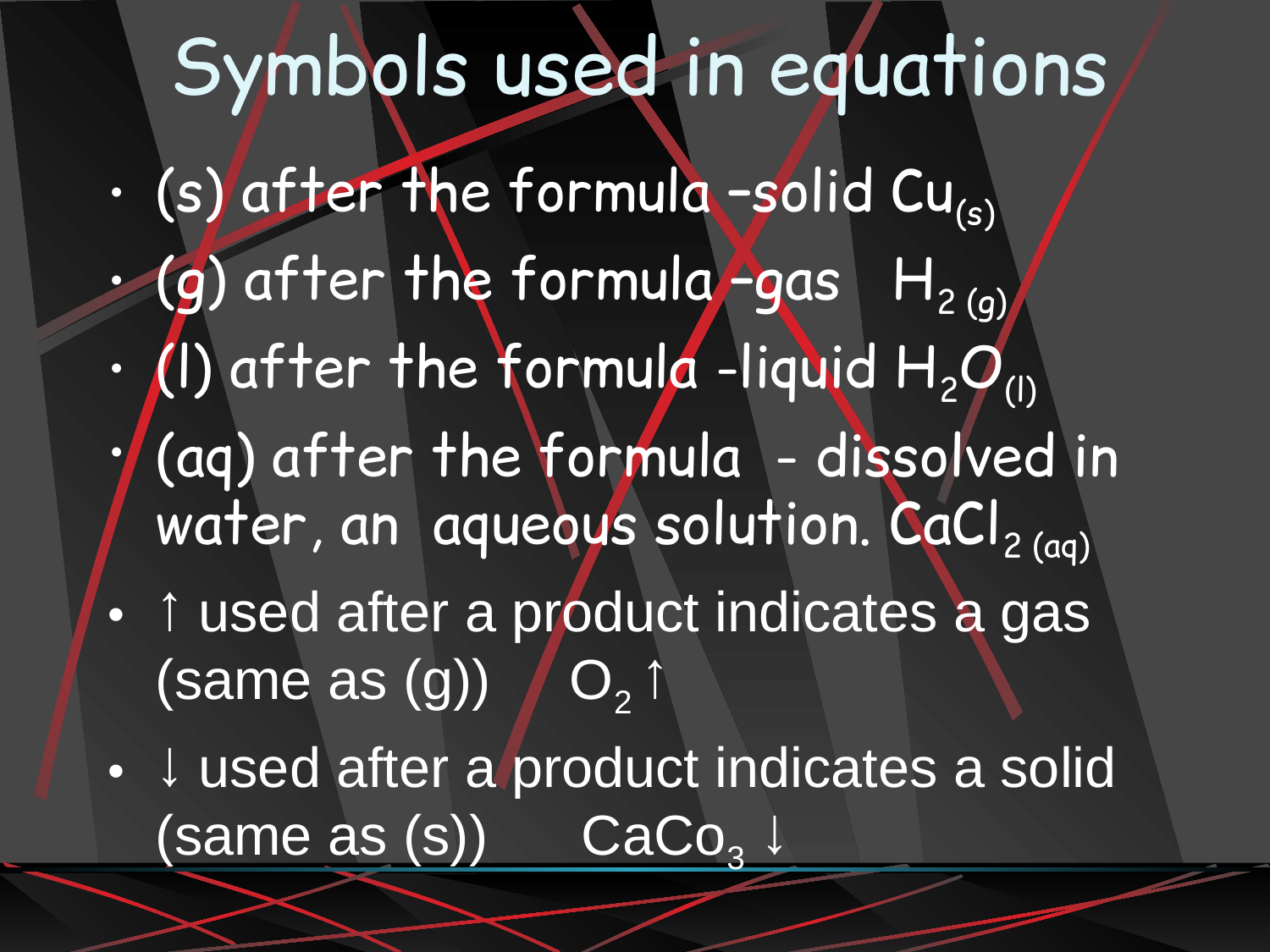

# Symbols used in equations
(s) after the formula –solid Cu(s)
(g) after the formula –gas   H2 (g)
(l) after the formula -liquid H2O(l)
(aq) after the formula  - dissolved in water, an  aqueous solution. CaCl2 (aq)
↑ used after a product indicates a gas (same as (g))     O2 ↑
↓ used after a product indicates a solid (same as (s))      CaCo3 ↓